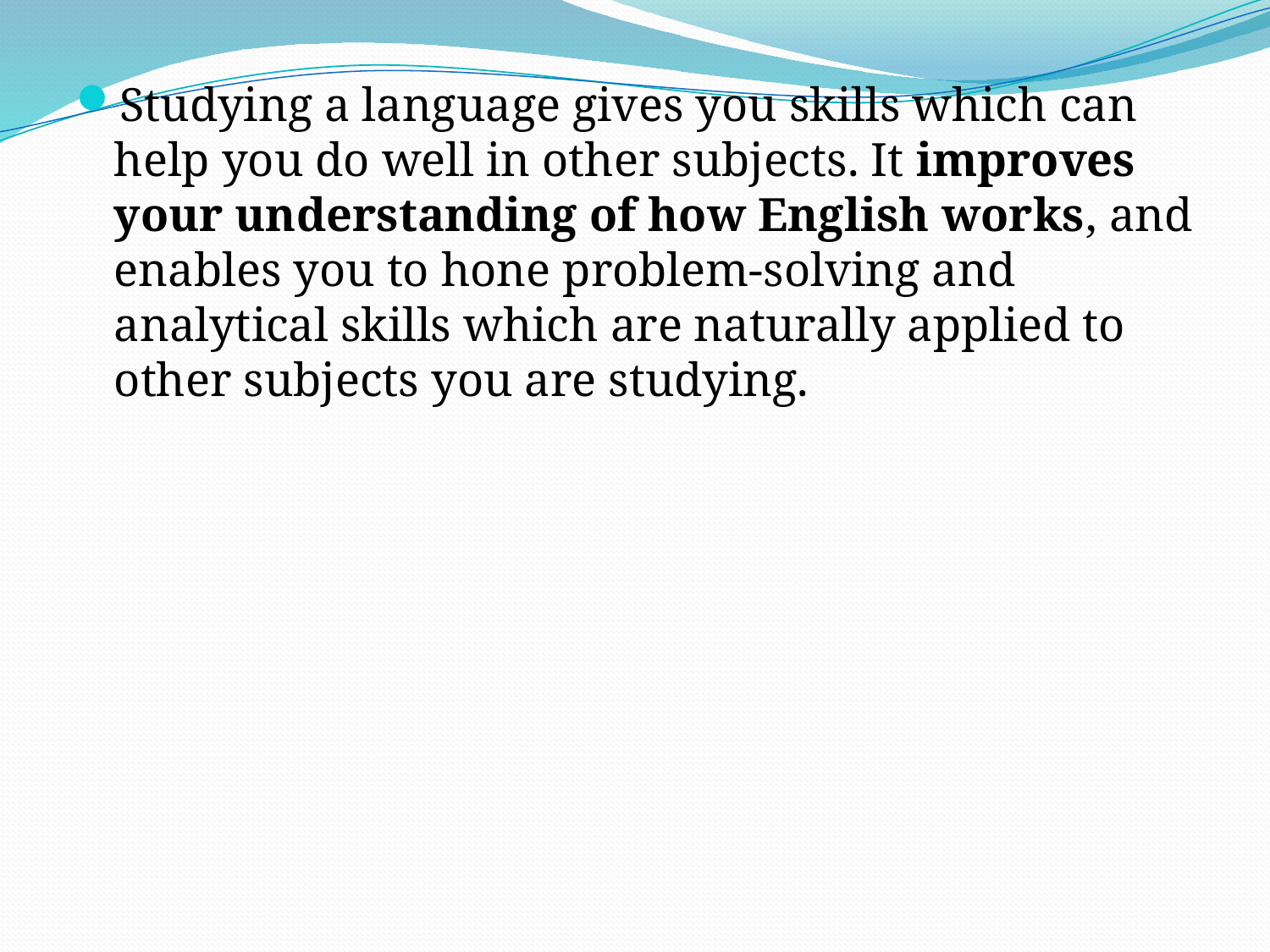

Studying a language gives you skills which can help you do well in other subjects. It improves your understanding of how English works, and enables you to hone problem-solving and analytical skills which are naturally applied to other subjects you are studying.